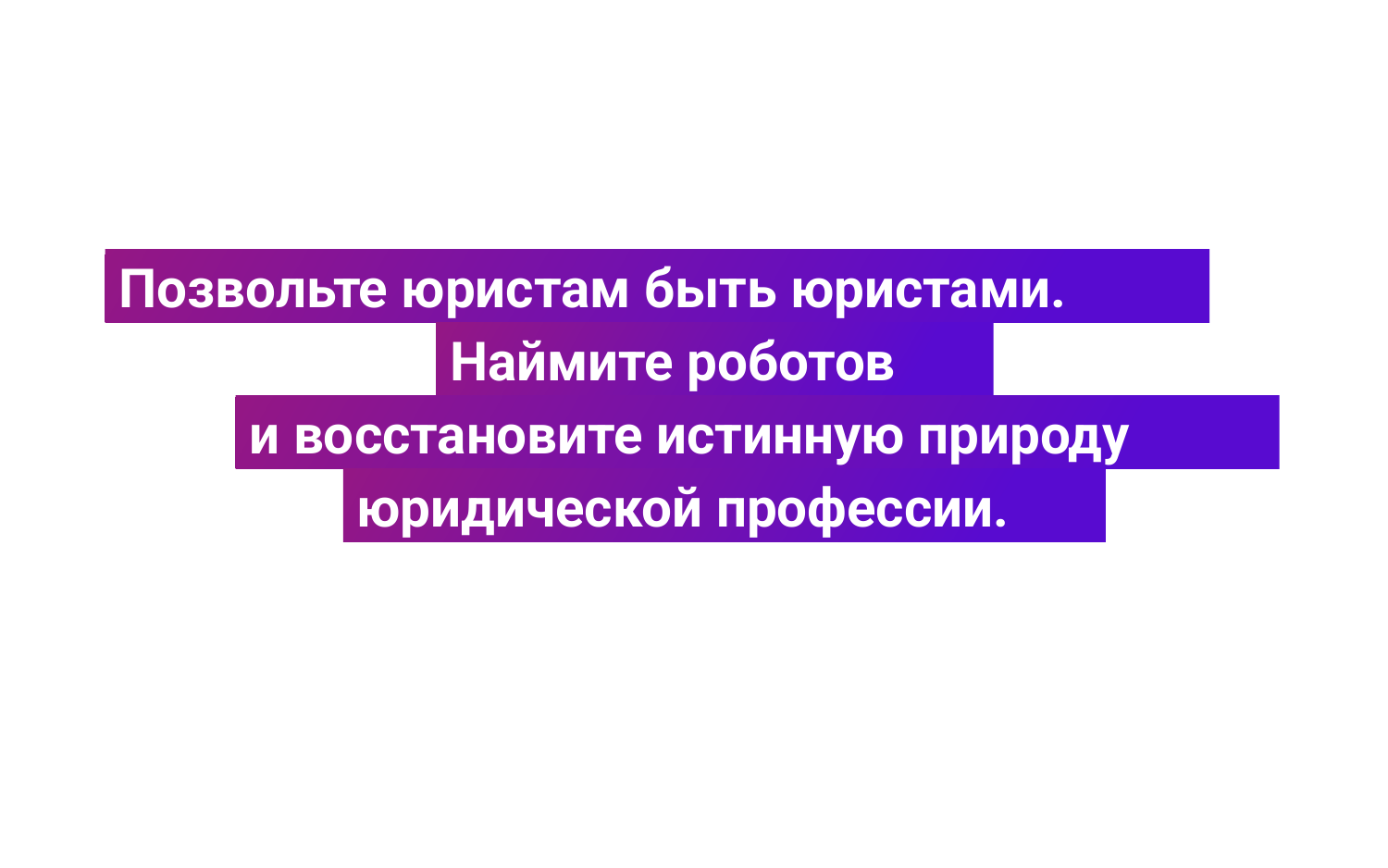

# Позвольте юристам быть юристами.
Наймите роботов
и восстановите истинную природу
юридической профессии.